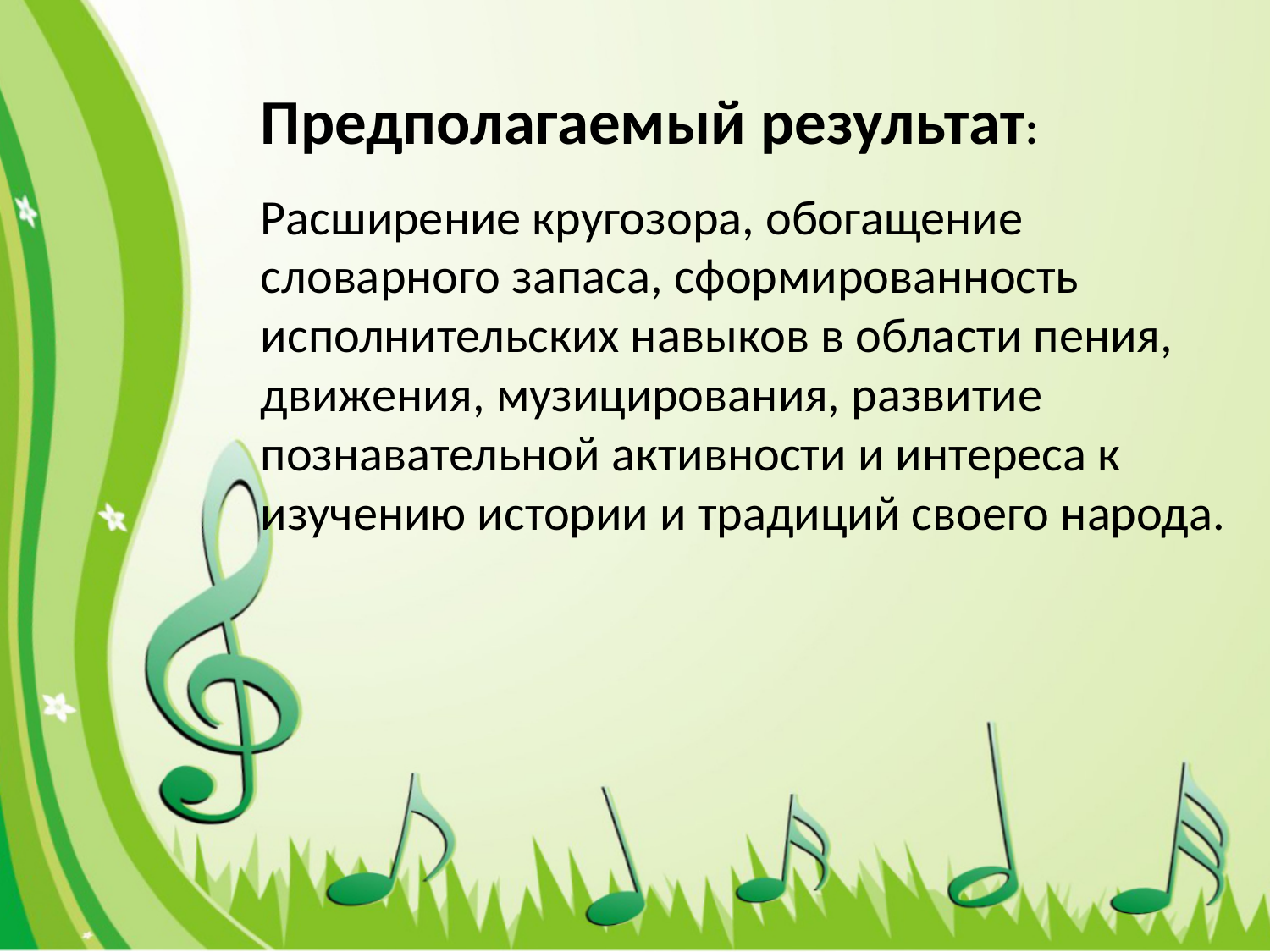

Предполагаемый результат:

Расширение кругозора, обогащение словарного запаса, сформированность  исполнительских навыков в области пения, движения, музицирования, развитие познавательной активности и интереса к изучению истории и традиций своего народа.